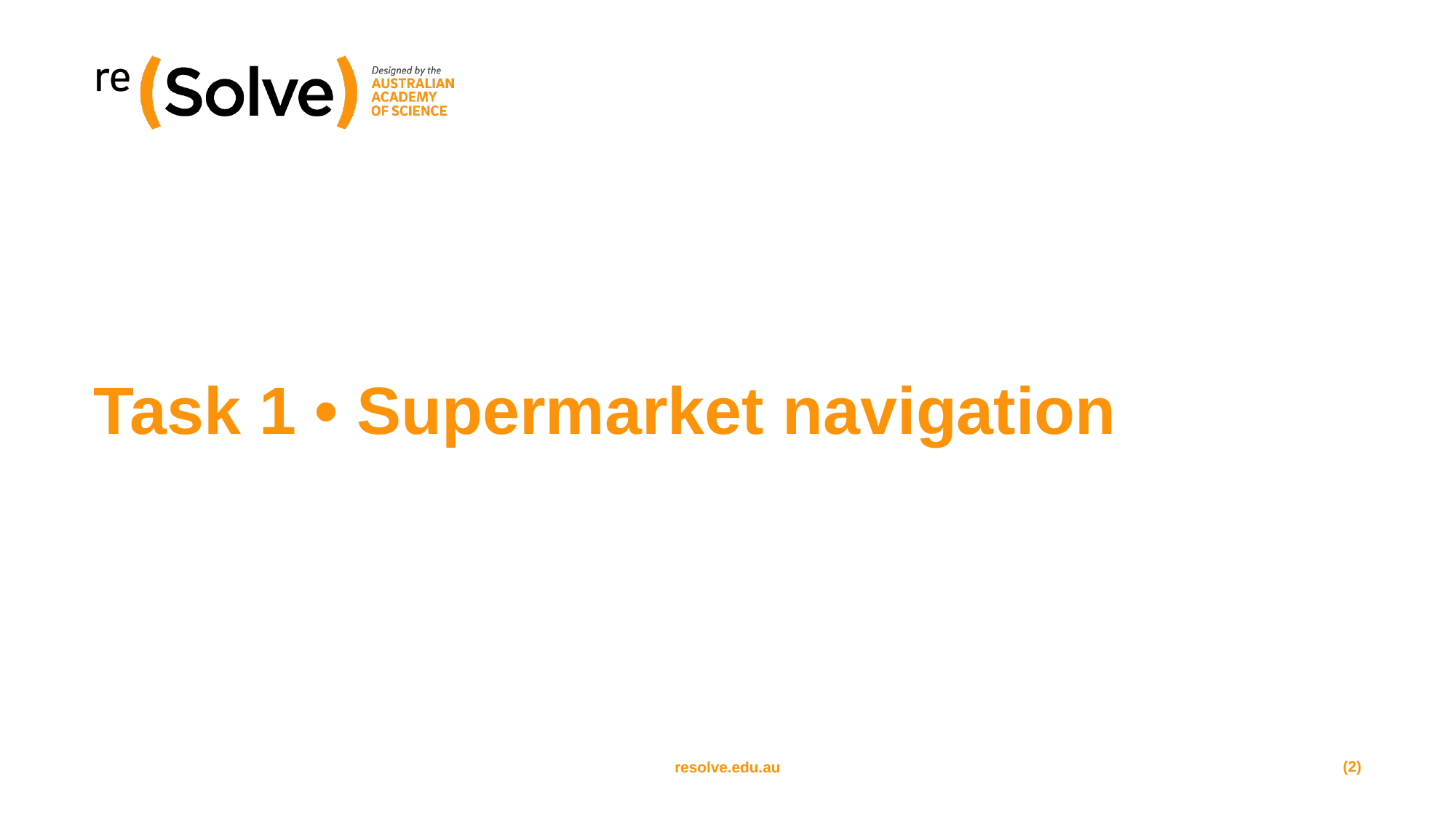

# Task 1 • Supermarket navigation
(2)
resolve.edu.au